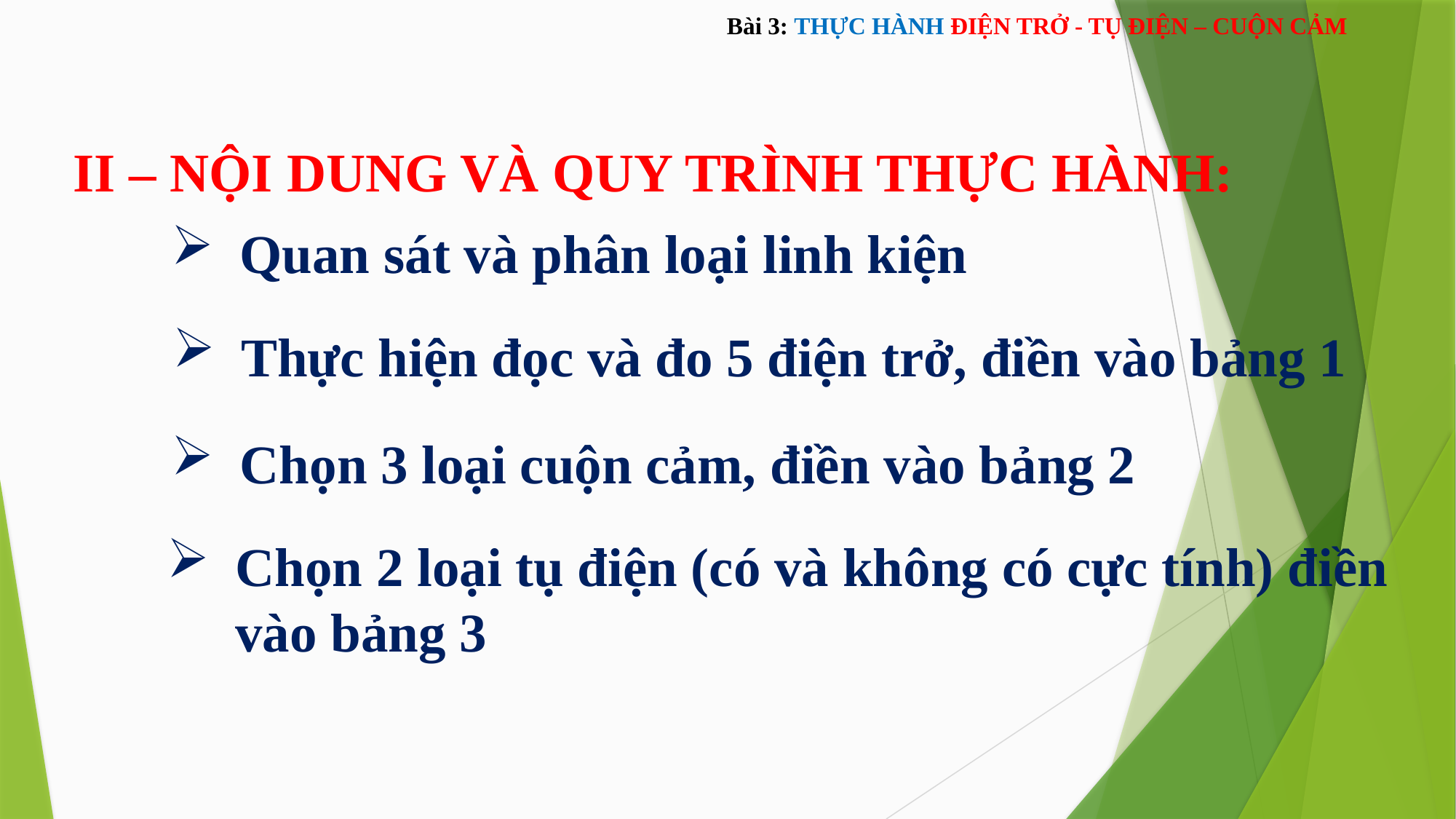

Bài 3: THỰC HÀNH ĐIỆN TRỞ - TỤ ĐIỆN – CUỘN CẢM
II – NỘI DUNG VÀ QUY TRÌNH THỰC HÀNH:
Quan sát và phân loại linh kiện
Thực hiện đọc và đo 5 điện trở, điền vào bảng 1
Chọn 3 loại cuộn cảm, điền vào bảng 2
Chọn 2 loại tụ điện (có và không có cực tính) điền vào bảng 3